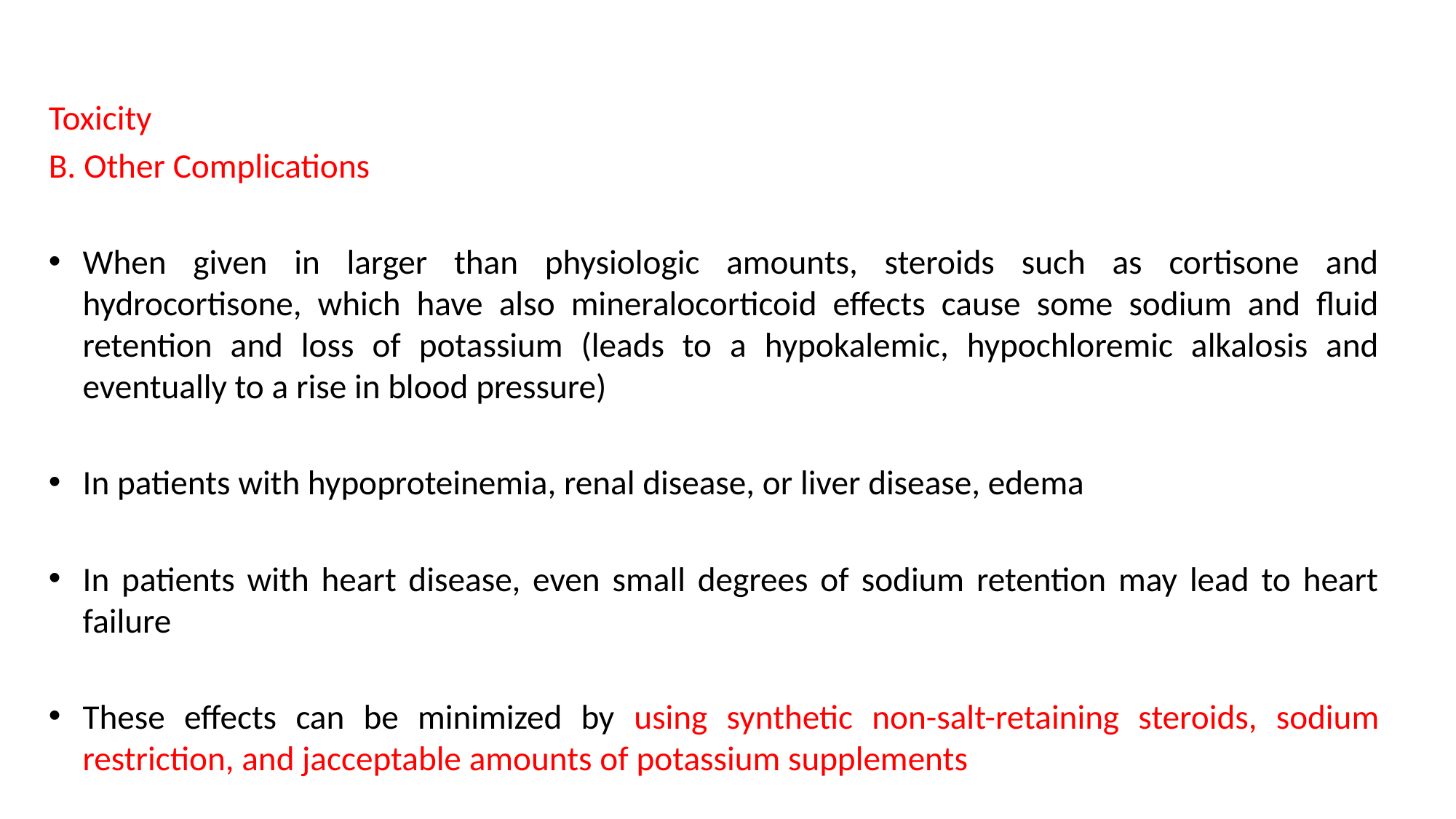

Toxicity
B. Other Complications

When given in larger than physiologic amounts, steroids such as cortisone and hydrocortisone, which have also mineralocorticoid effects cause some sodium and fluid retention and loss of potassium (leads to a hypokalemic, hypochloremic alkalosis and eventually to a rise in blood pressure)

In patients with hypoproteinemia, renal disease, or liver disease, edema

In patients with heart disease, even small degrees of sodium retention may lead to heart failure

These effects can be minimized by using synthetic non-salt-retaining steroids, sodium restriction, and jacceptable amounts of potassium supplements